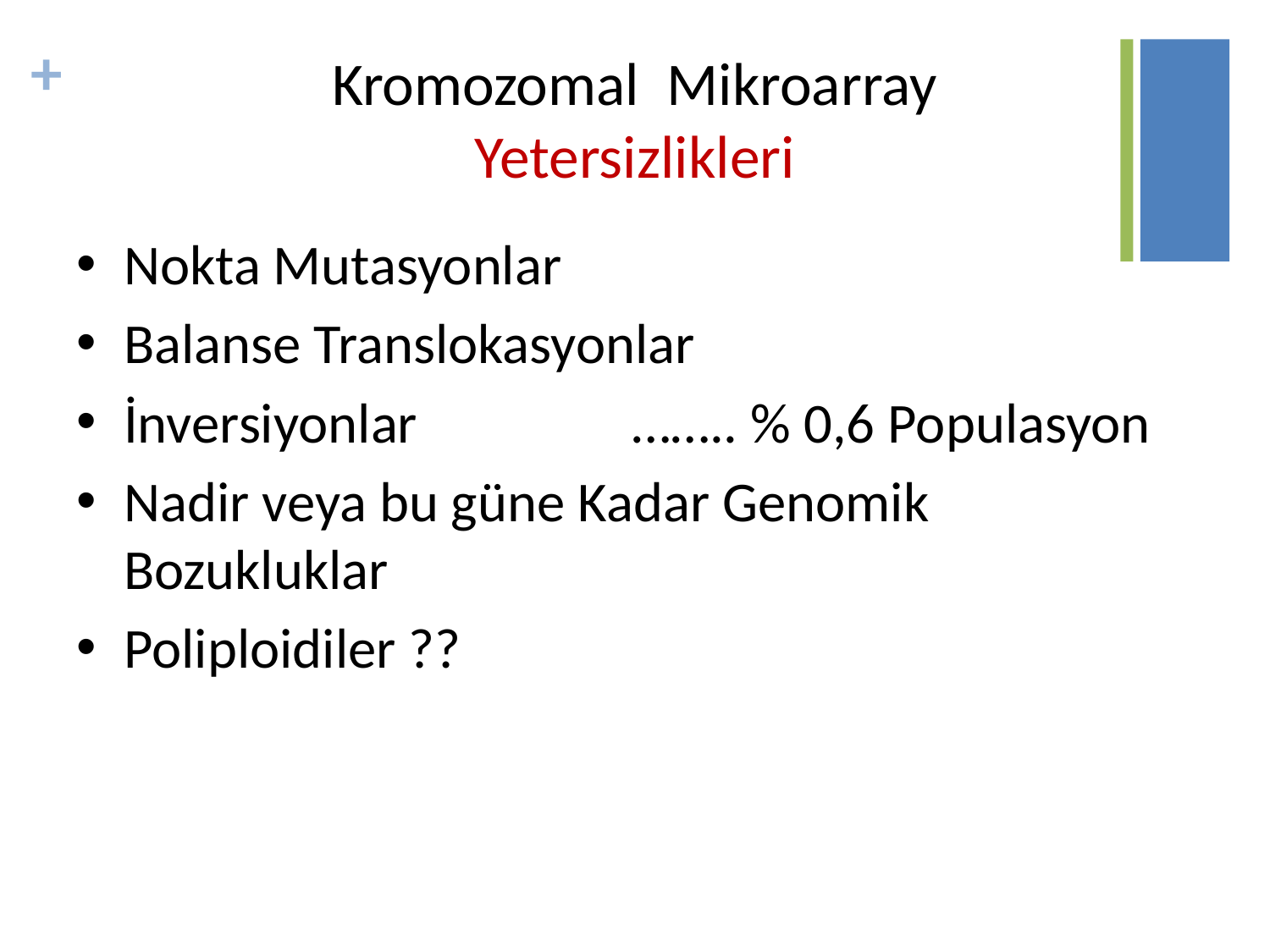

# Kromozomal  Mikroarray Yetersizlikleri
Nokta Mutasyonlar
Balanse Translokasyonlar
İnversiyonlar 		…….. % 0,6 Populasyon
Nadir veya bu güne Kadar Genomik Bozukluklar
Poliploidiler ??